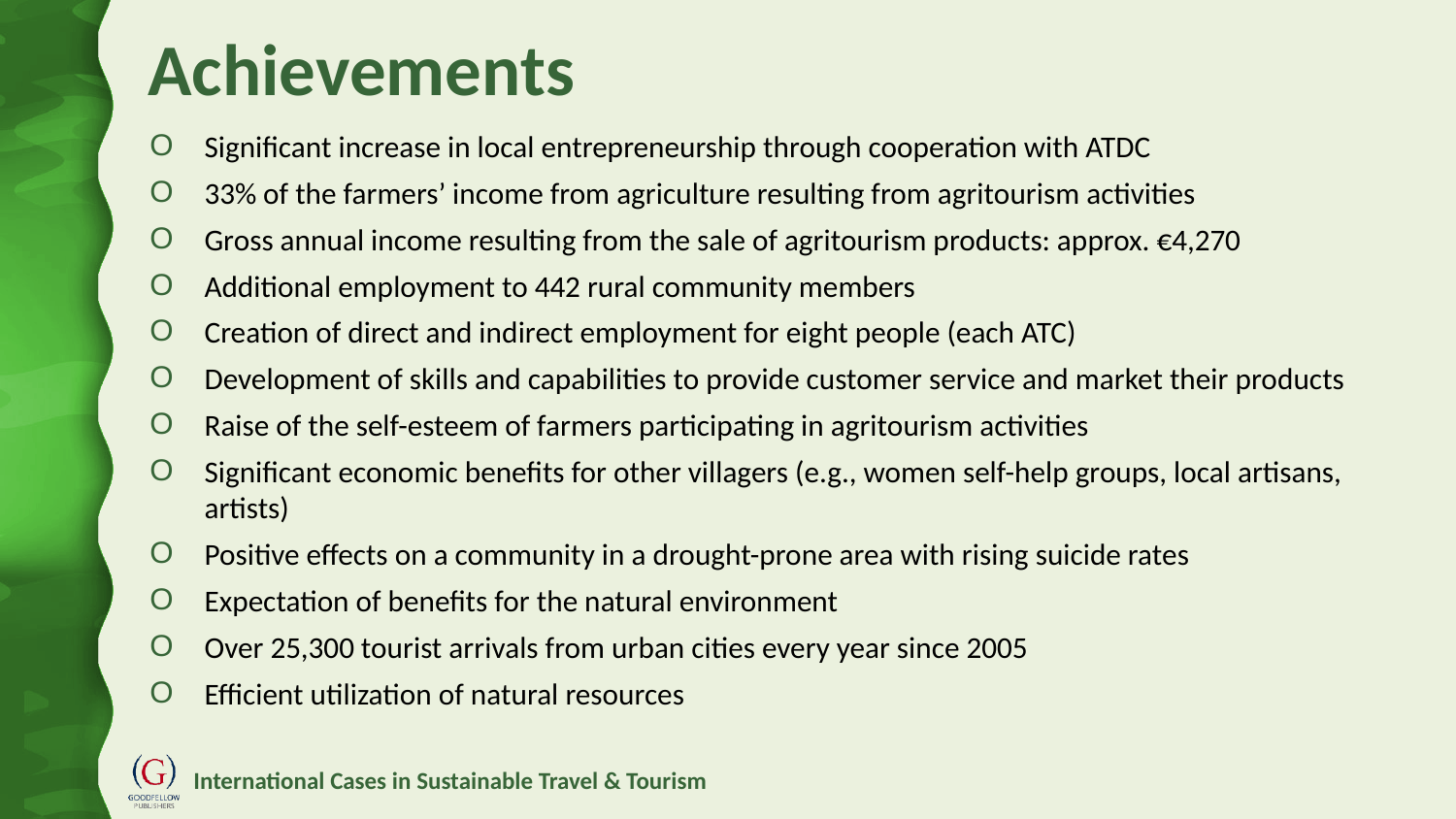

# Achievements
Significant increase in local entrepreneurship through cooperation with ATDC
33% of the farmers’ income from agriculture resulting from agritourism activities
Gross annual income resulting from the sale of agritourism products: approx. €4,270
Additional employment to 442 rural community members
Creation of direct and indirect employment for eight people (each ATC)
Development of skills and capabilities to provide customer service and market their products
Raise of the self-esteem of farmers participating in agritourism activities
Significant economic benefits for other villagers (e.g., women self-help groups, local artisans, artists)
Positive effects on a community in a drought-prone area with rising suicide rates
Expectation of benefits for the natural environment
Over 25,300 tourist arrivals from urban cities every year since 2005
Efficient utilization of natural resources